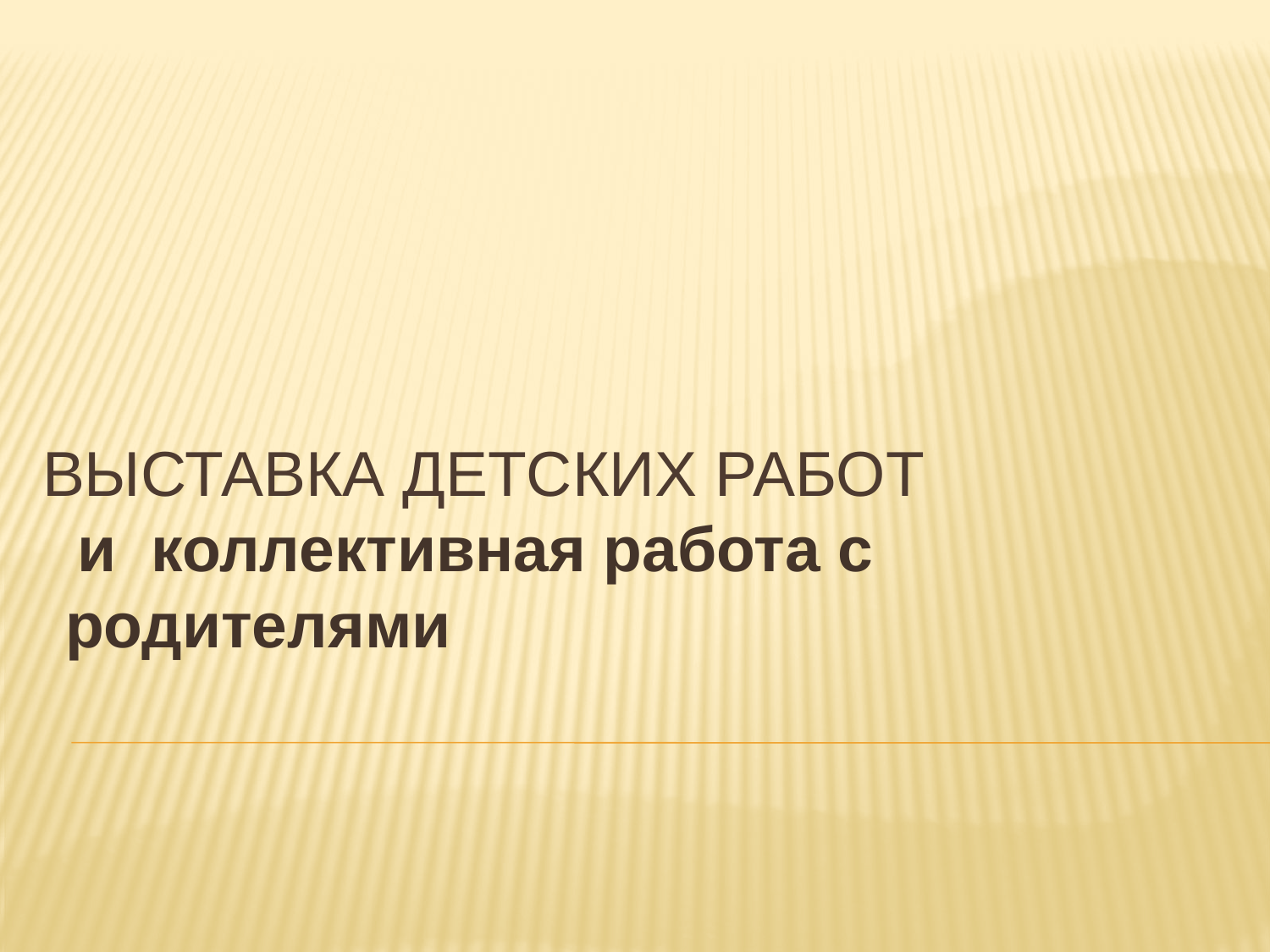

# Выставка детских работ
 и  коллективная работа с родителями